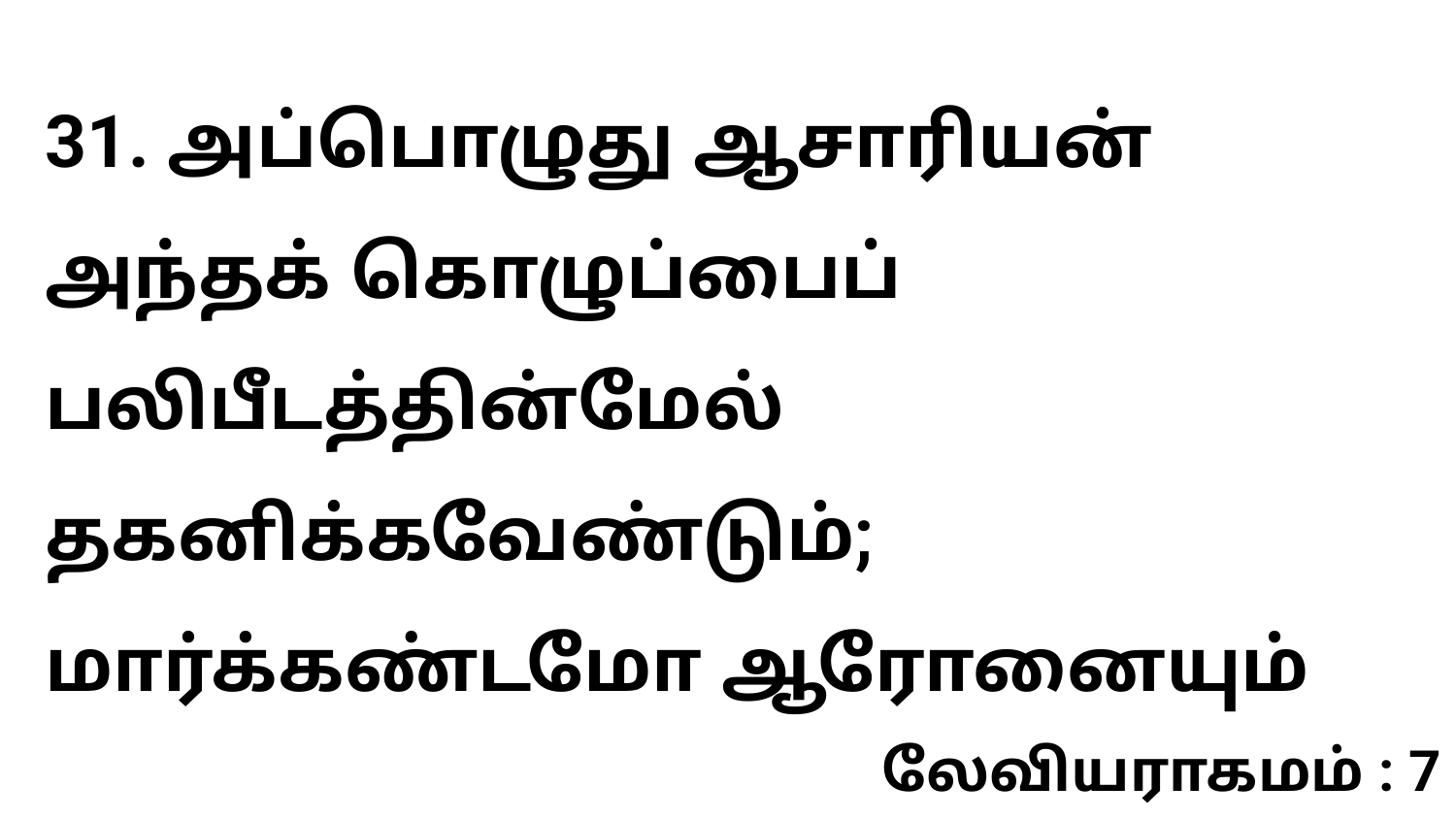

31. அப்பொழுது ஆசாரியன் அந்தக் கொழுப்பைப் பலிபீடத்தின்மேல் தகனிக்கவேண்டும்; மார்க்கண்டமோ ஆரோனையும்
லேவியராகமம் : 7